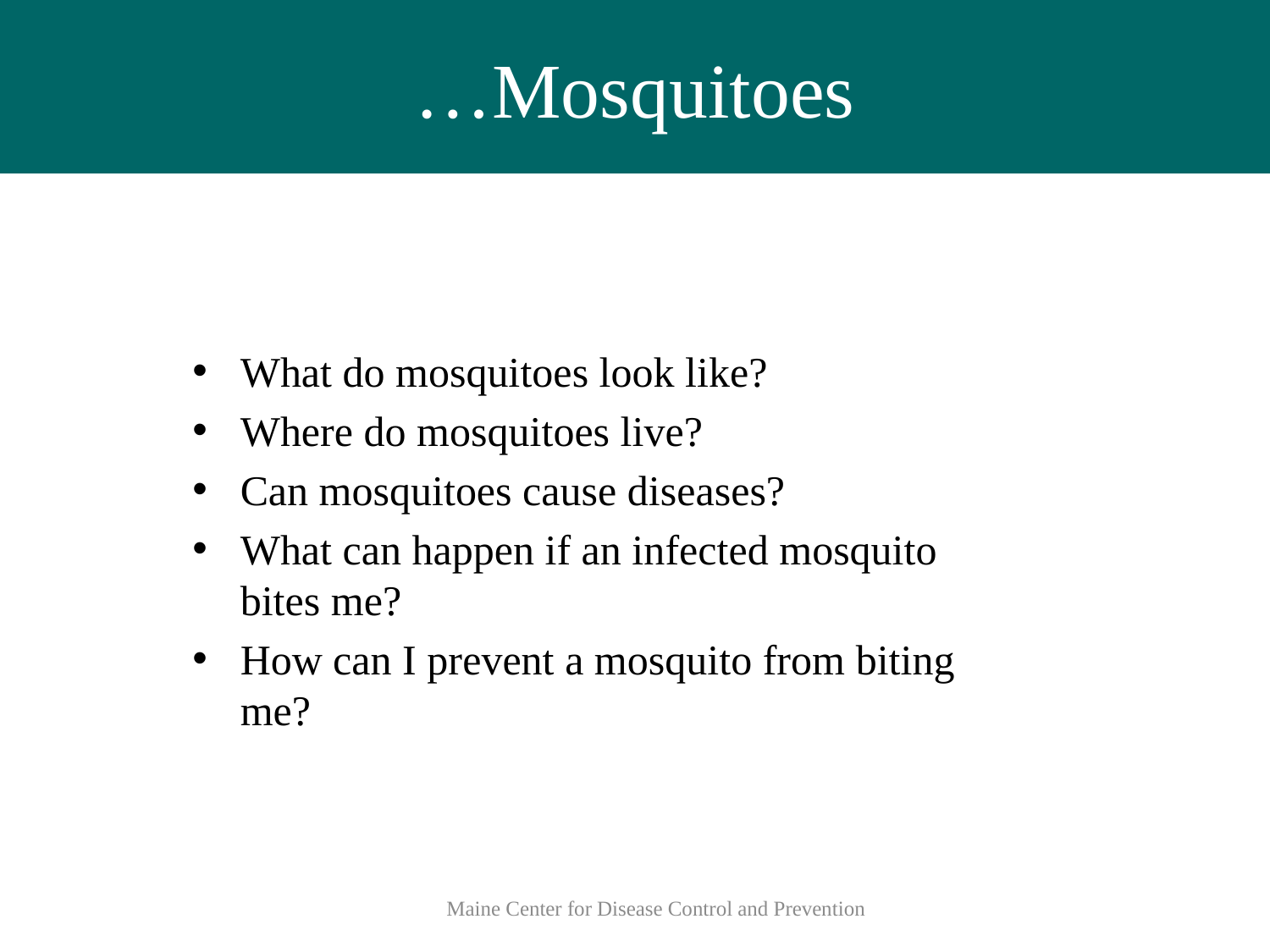

# …Mosquitoes
What do mosquitoes look like?
Where do mosquitoes live?
Can mosquitoes cause diseases?
What can happen if an infected mosquito bites me?
How can I prevent a mosquito from biting me?

Maine Center for Disease Control and Prevention